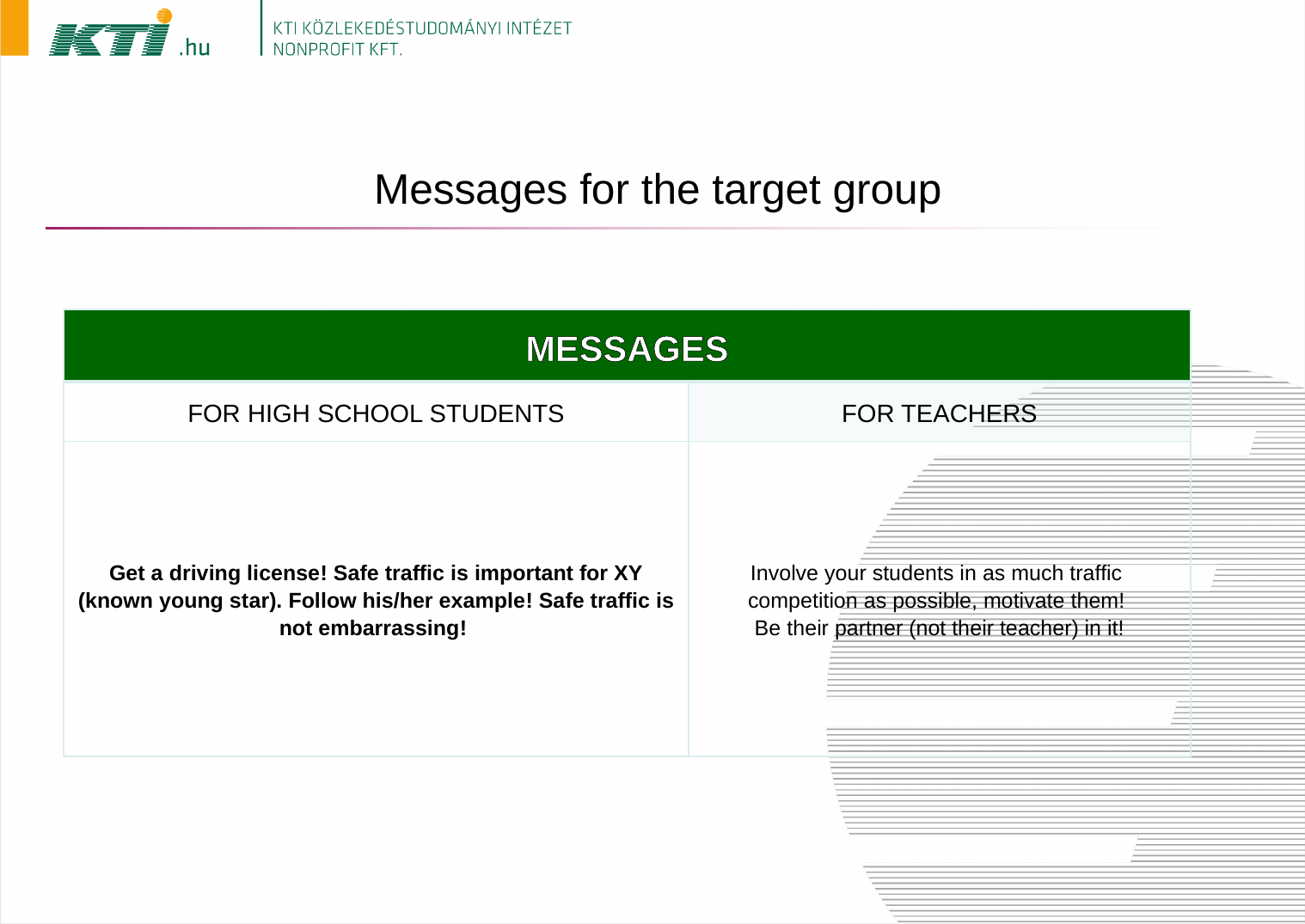

# Messages for the target group
| MESSAGES |  |
| --- | --- |
| FOR HIGH SCHOOL STUDENTS | FOR TEACHERS |
| Get a driving license! Safe traffic is important for XY (known young star). Follow his/her example! Safe traffic is not embarrassing! | Involve your students in as much traffic competition as possible, motivate them! Be their partner (not their teacher) in it! |